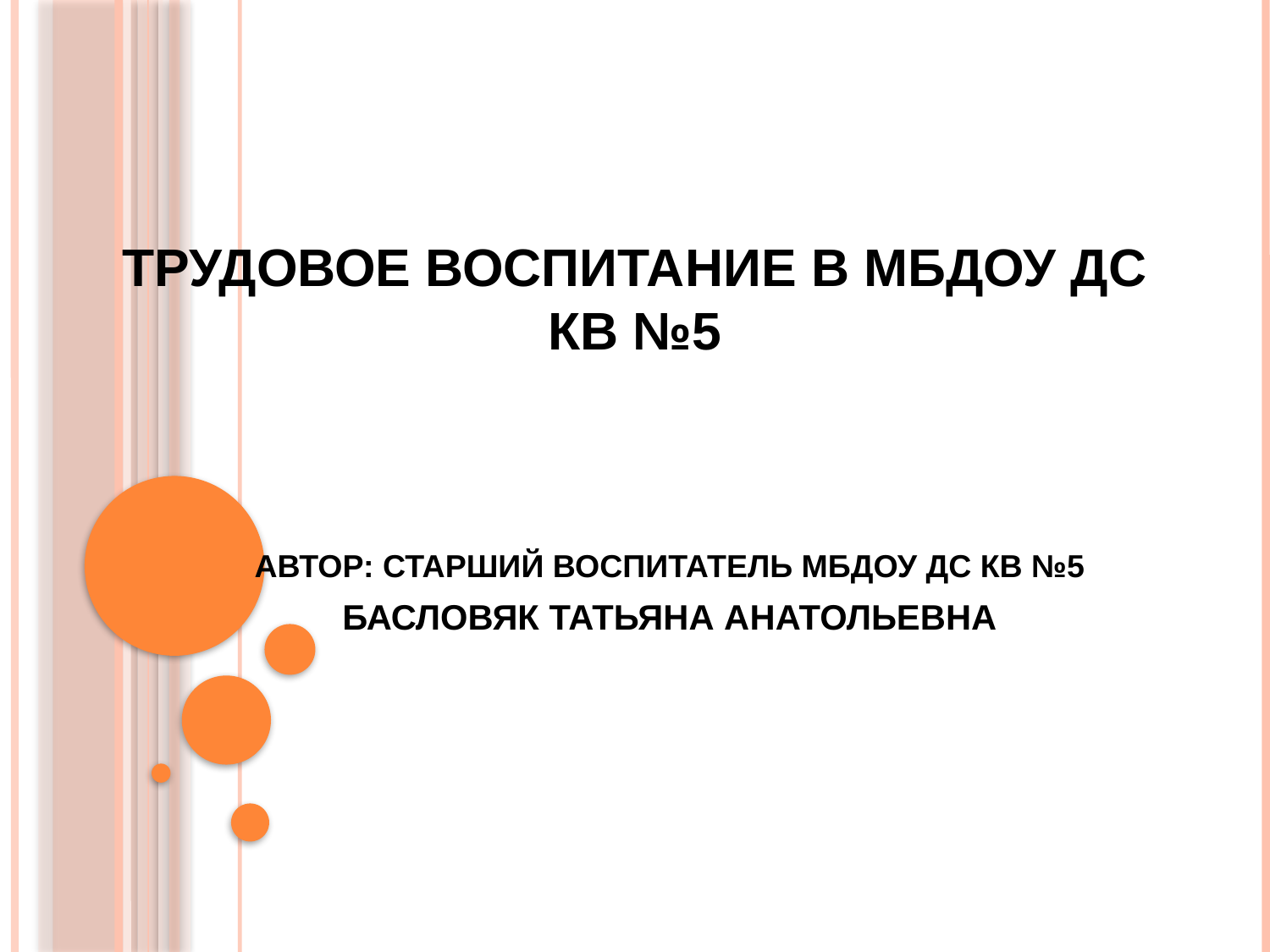

# ТРУДОВОЕ ВОСПИТАНИЕ В МБДОУ ДС КВ №5
АВТОР: СТАРШИЙ ВОСПИТАТЕЛЬ МБДОУ ДС КВ №5
БАСЛОВЯК ТАТЬЯНА АНАТОЛЬЕВНА